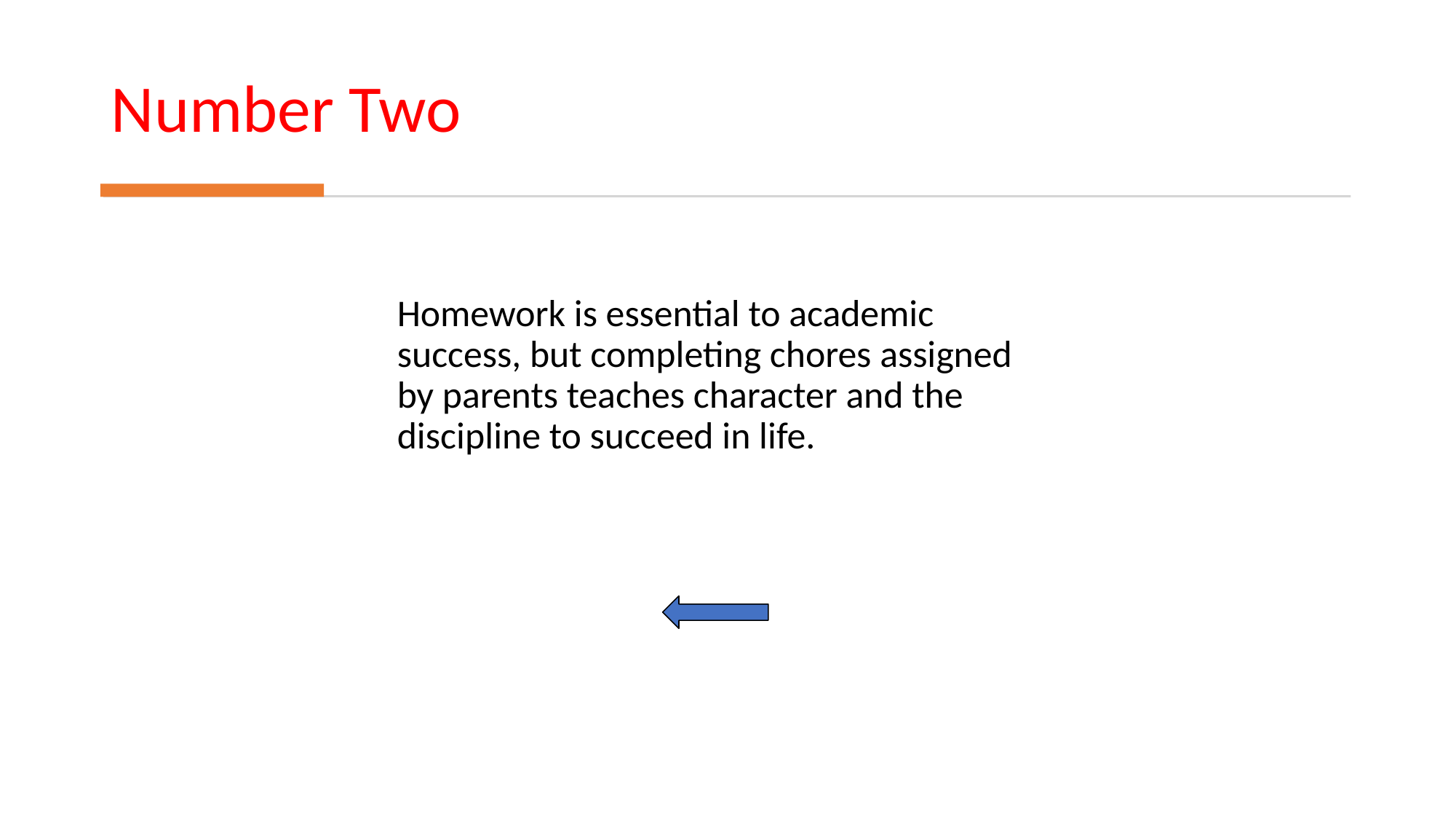

# Number Two

Homework is essential to academic success, but completing chores assigned by parents teaches character and the discipline to succeed in life.